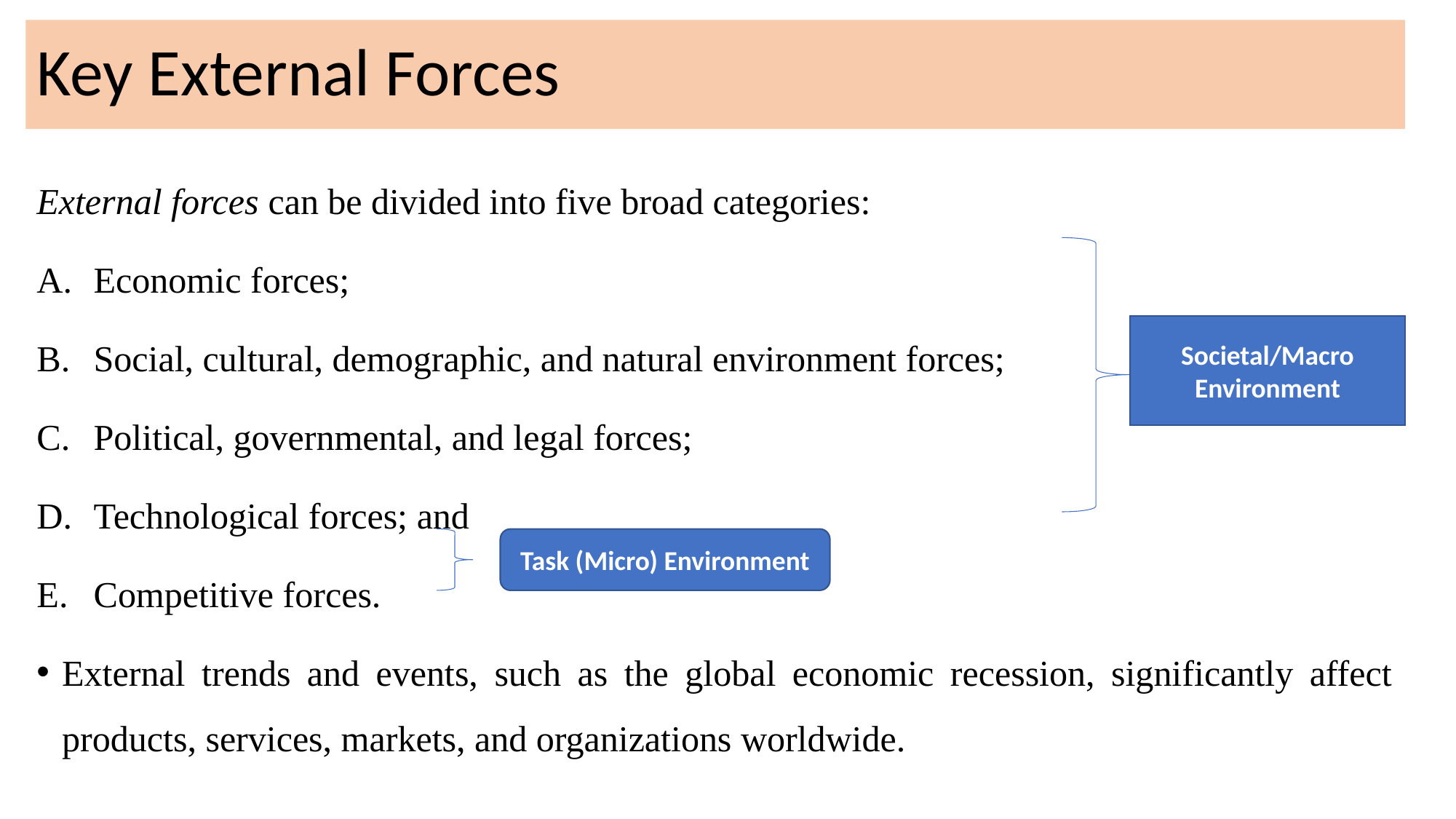

# Key External Forces
External forces can be divided into five broad categories:
Economic forces;
Social, cultural, demographic, and natural environment forces;
Political, governmental, and legal forces;
Technological forces; and
Competitive forces.
External trends and events, such as the global economic recession, significantly affect products, services, markets, and organizations worldwide.

Societal/Macro Environment

Task (Micro) Environment